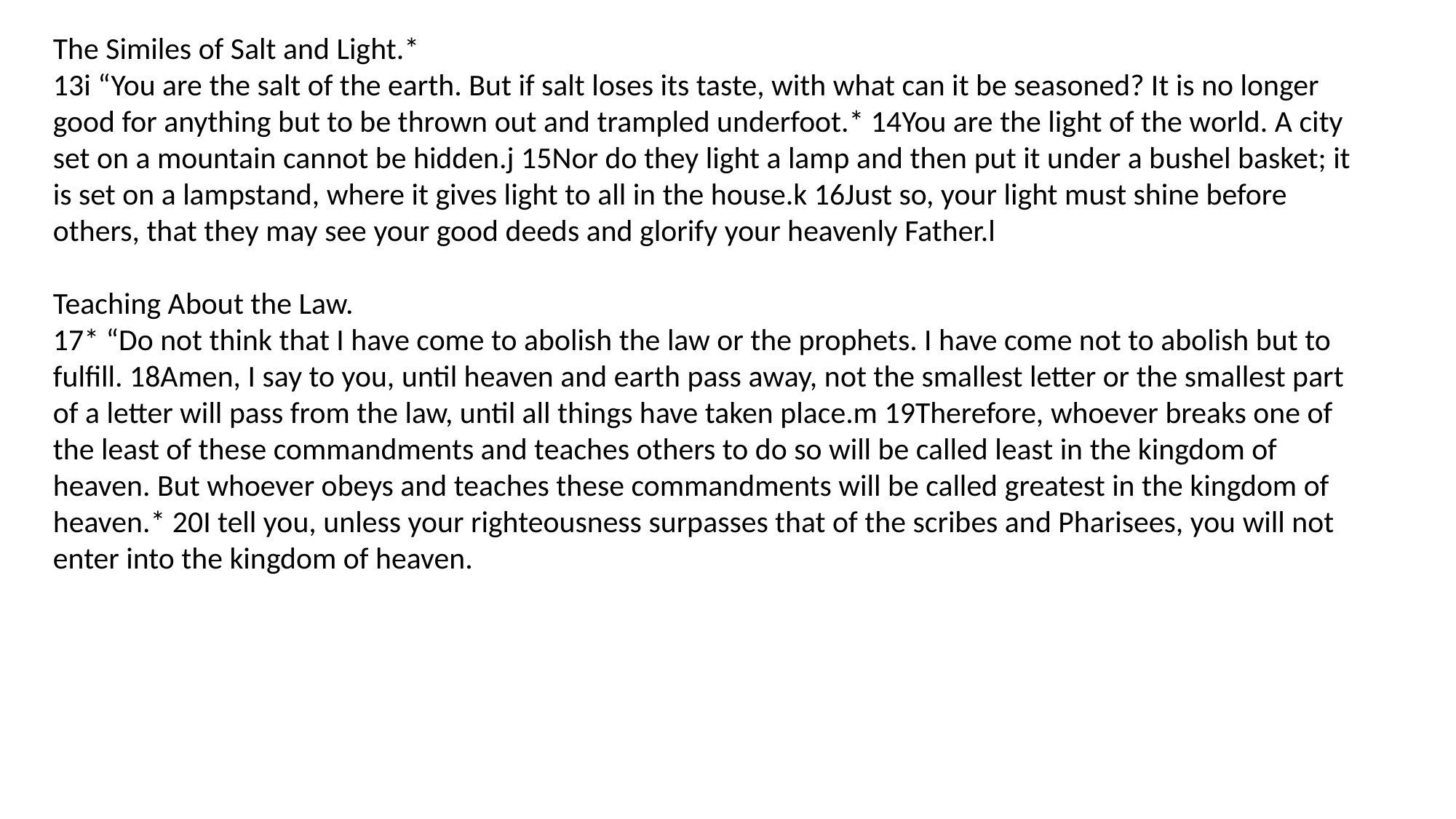

The Similes of Salt and Light.*
13i “You are the salt of the earth. But if salt loses its taste, with what can it be seasoned? It is no longer good for anything but to be thrown out and trampled underfoot.* 14You are the light of the world. A city set on a mountain cannot be hidden.j 15Nor do they light a lamp and then put it under a bushel basket; it is set on a lampstand, where it gives light to all in the house.k 16Just so, your light must shine before others, that they may see your good deeds and glorify your heavenly Father.l

Teaching About the Law.
17* “Do not think that I have come to abolish the law or the prophets. I have come not to abolish but to fulfill. 18Amen, I say to you, until heaven and earth pass away, not the smallest letter or the smallest part of a letter will pass from the law, until all things have taken place.m 19Therefore, whoever breaks one of the least of these commandments and teaches others to do so will be called least in the kingdom of heaven. But whoever obeys and teaches these commandments will be called greatest in the kingdom of heaven.* 20I tell you, unless your righteousness surpasses that of the scribes and Pharisees, you will not enter into the kingdom of heaven.